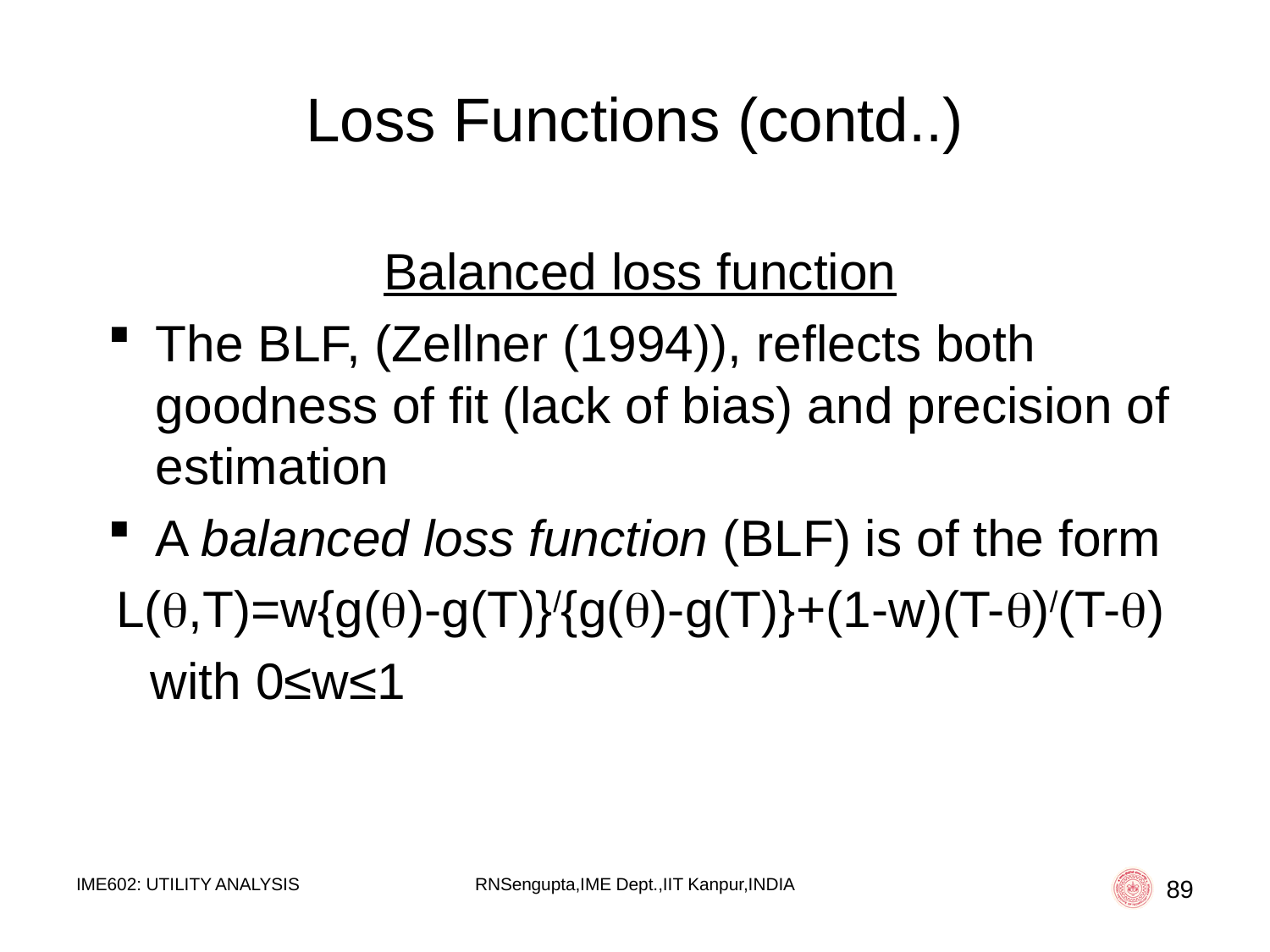

# Loss Functions (contd..)
Balanced loss function
The BLF, (Zellner (1994)), reflects both goodness of fit (lack of bias) and precision of estimation
A balanced loss function (BLF) is of the form
L(θ,T)=w{g(θ)-g(T)}/{g(θ)-g(T)}+(1-w)(T-θ)/(T-θ)
   with 0≤w≤1
IME602: UTILITY ANALYSIS
RNSengupta,IME Dept.,IIT Kanpur,INDIA
89